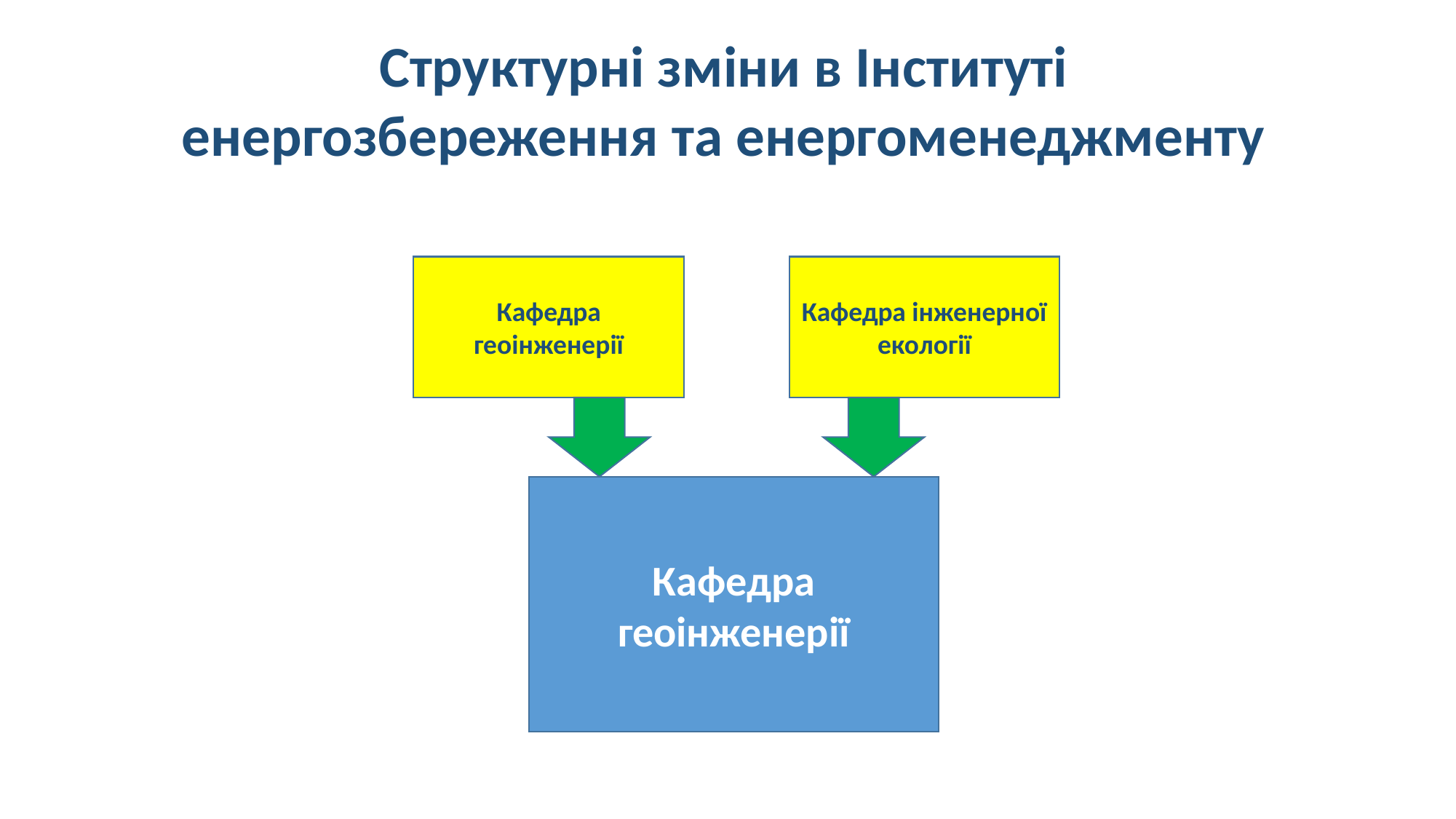

Структурні зміни в Інституті
енергозбереження та енергоменеджменту
Кафедра геоінженерії
Кафедра інженерної екології

Кафедра геоінженерії